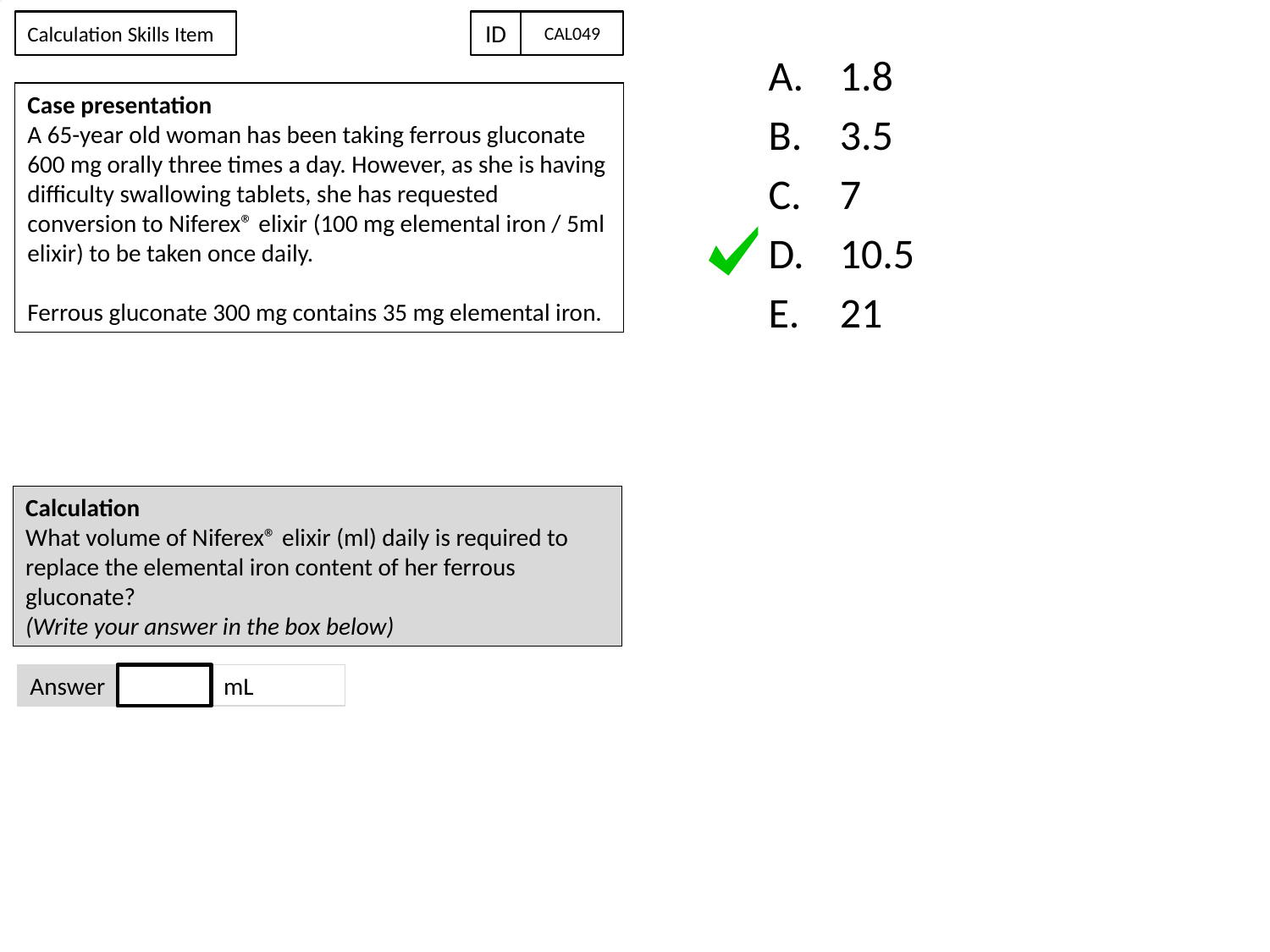

Calculation Skills Item
ID
CAL049
#
1.8
3.5
7
10.5
21
Case presentation
A 65-year old woman has been taking ferrous gluconate 600 mg orally three times a day. However, as she is having difficulty swallowing tablets, she has requested conversion to Niferex® elixir (100 mg elemental iron / 5ml elixir) to be taken once daily.

Ferrous gluconate 300 mg contains 35 mg elemental iron.

Calculation
What volume of Niferex® elixir (ml) daily is required to replace the elemental iron content of her ferrous gluconate?
(Write your answer in the box below)
mL
Answer